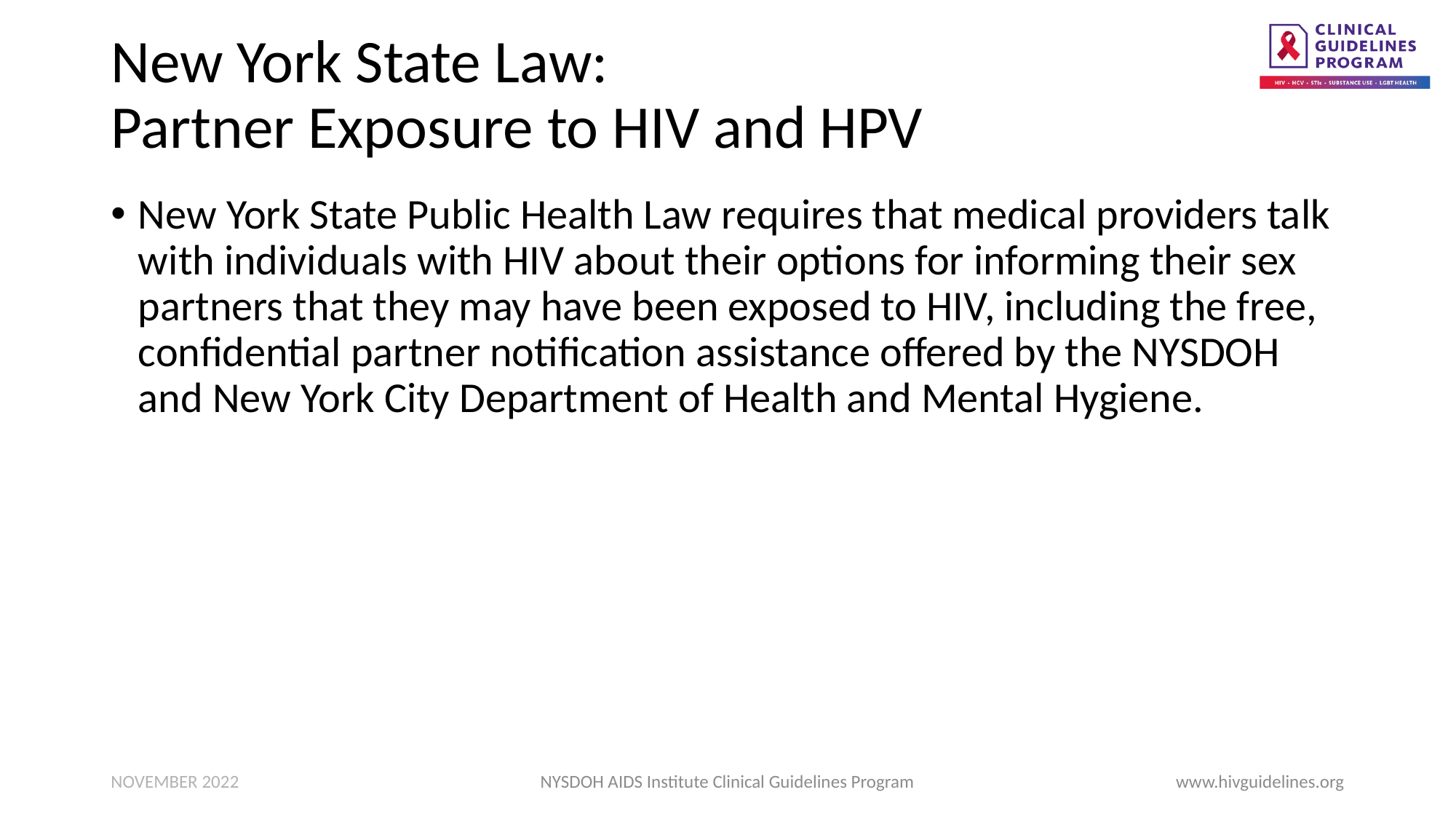

# New York State Law: Partner Exposure to HIV and HPV
New York State Public Health Law requires that medical providers talk with individuals with HIV about their options for informing their sex partners that they may have been exposed to HIV, including the free, confidential partner notification assistance offered by the NYSDOH and New York City Department of Health and Mental Hygiene.
NOVEMBER 2022
NYSDOH AIDS Institute Clinical Guidelines Program
www.hivguidelines.org